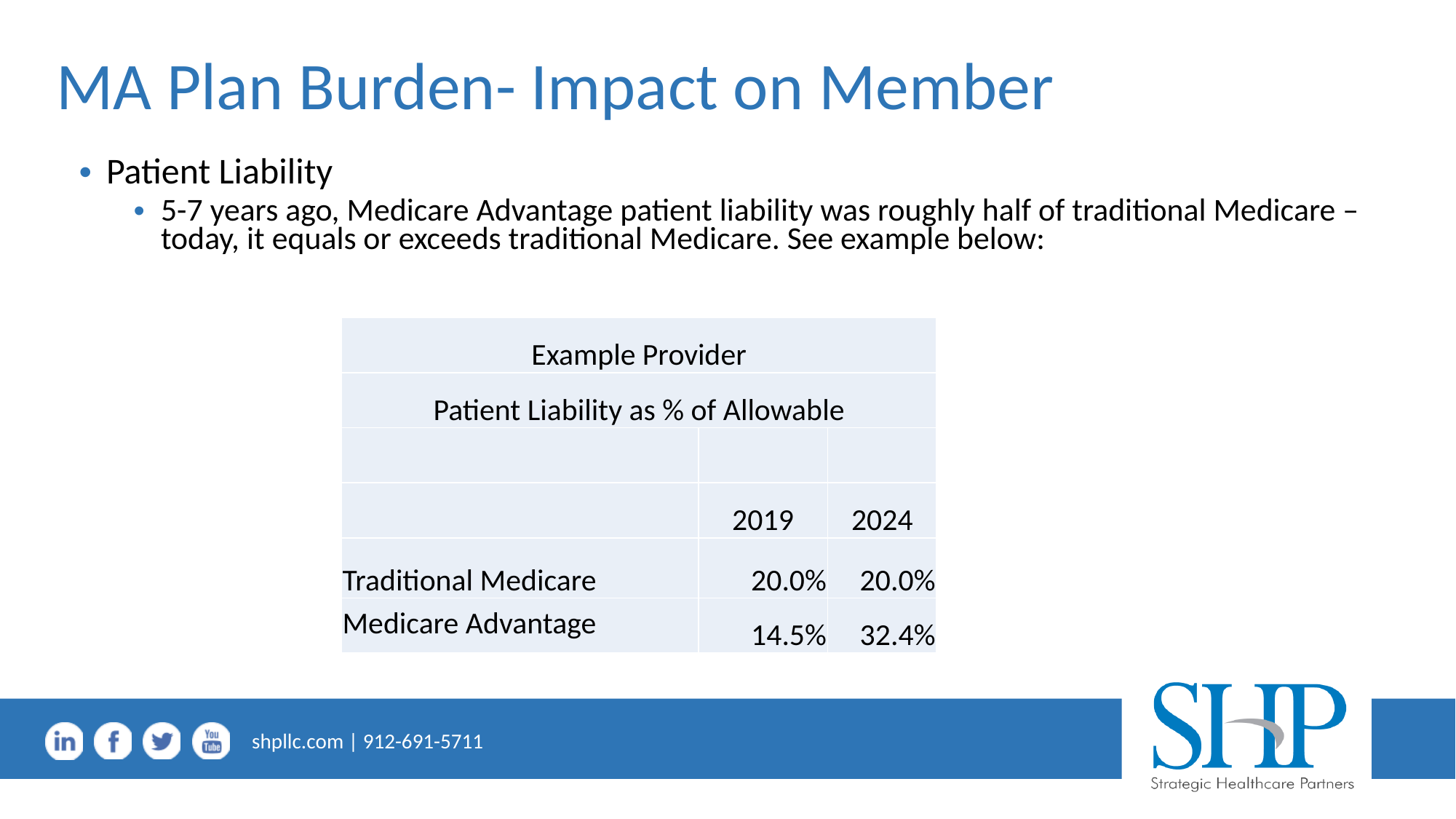

# MA Plan Burden- Impact on Member
Patient Liability
5-7 years ago, Medicare Advantage patient liability was roughly half of traditional Medicare – today, it equals or exceeds traditional Medicare. See example below:

| Example Provider |  |  |
| --- | --- | --- |
| Patient Liability as % of Allowable |  |  |
|  |  |  |
|  | 2019 | 2024 |
| Traditional Medicare | 20.0% | 20.0% |
| Medicare Advantage | 14.5% | 32.4% |